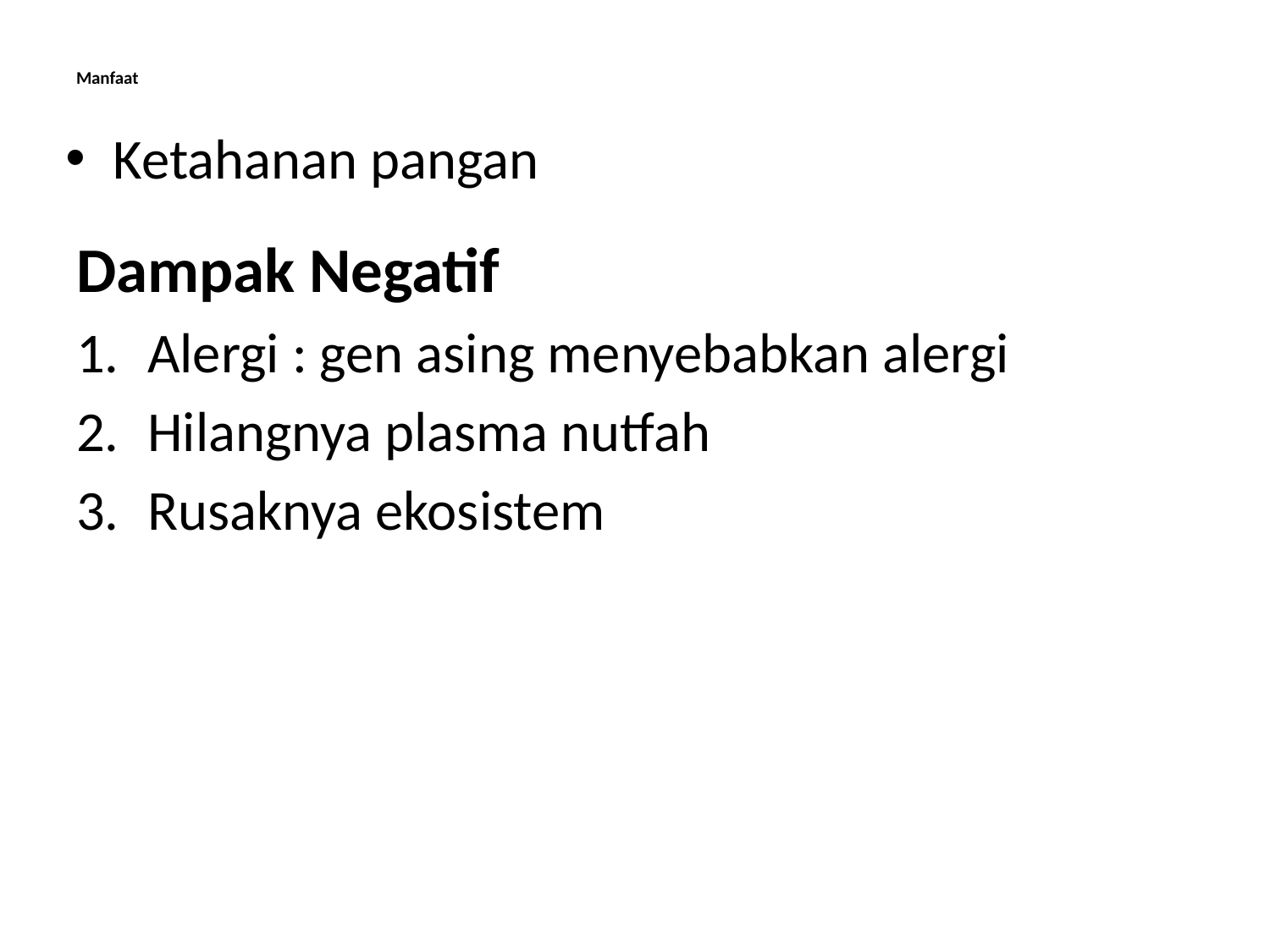

# Manfaat
Ketahanan pangan

Dampak Negatif
Alergi : gen asing menyebabkan alergi
Hilangnya plasma nutfah
Rusaknya ekosistem